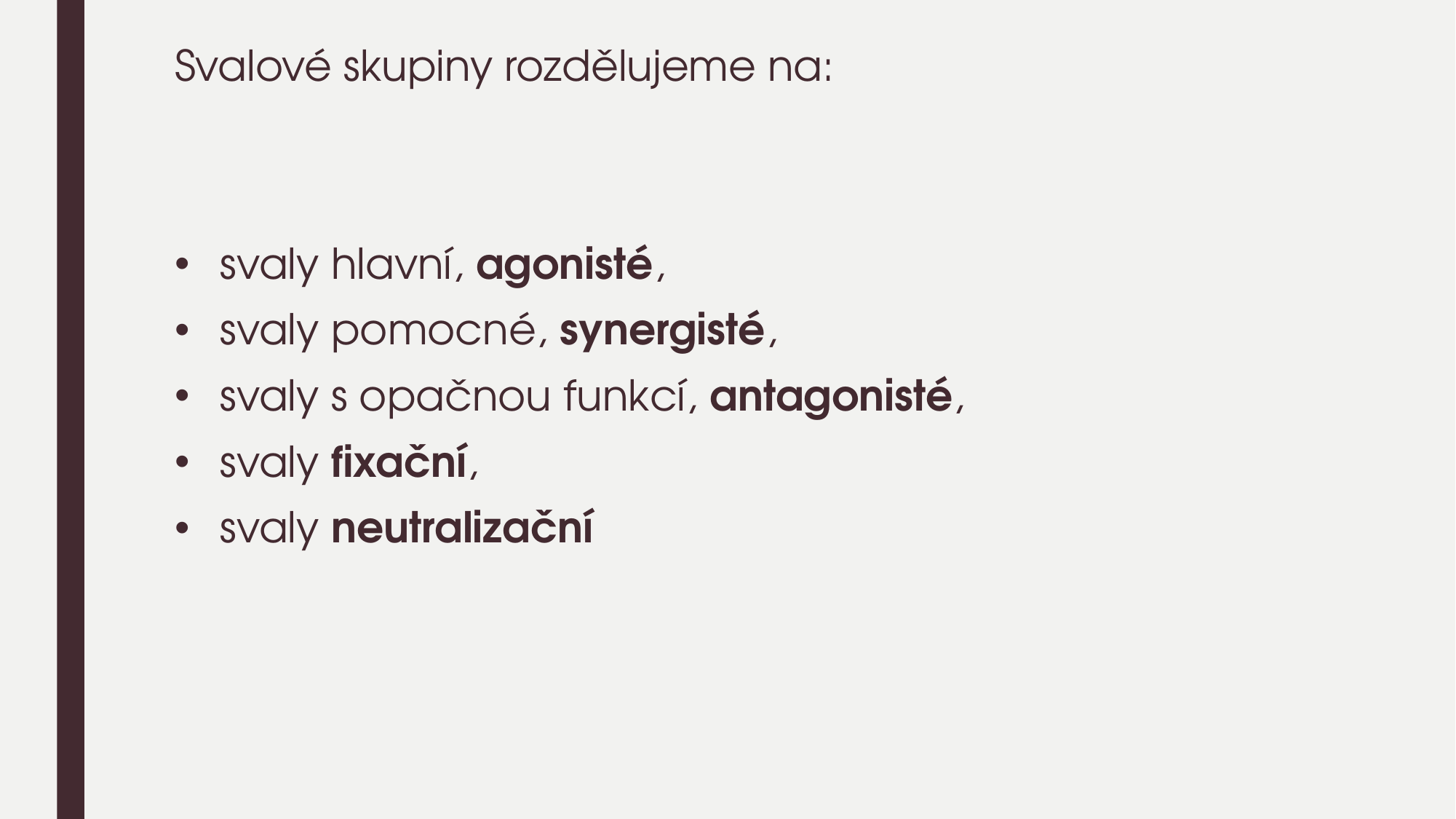

Svalové skupiny rozdělujeme na:

svaly hlavní, agonisté,
svaly pomocné, synergisté,
svaly s opačnou funkcí, antagonisté,
svaly fixační,
svaly neutralizační